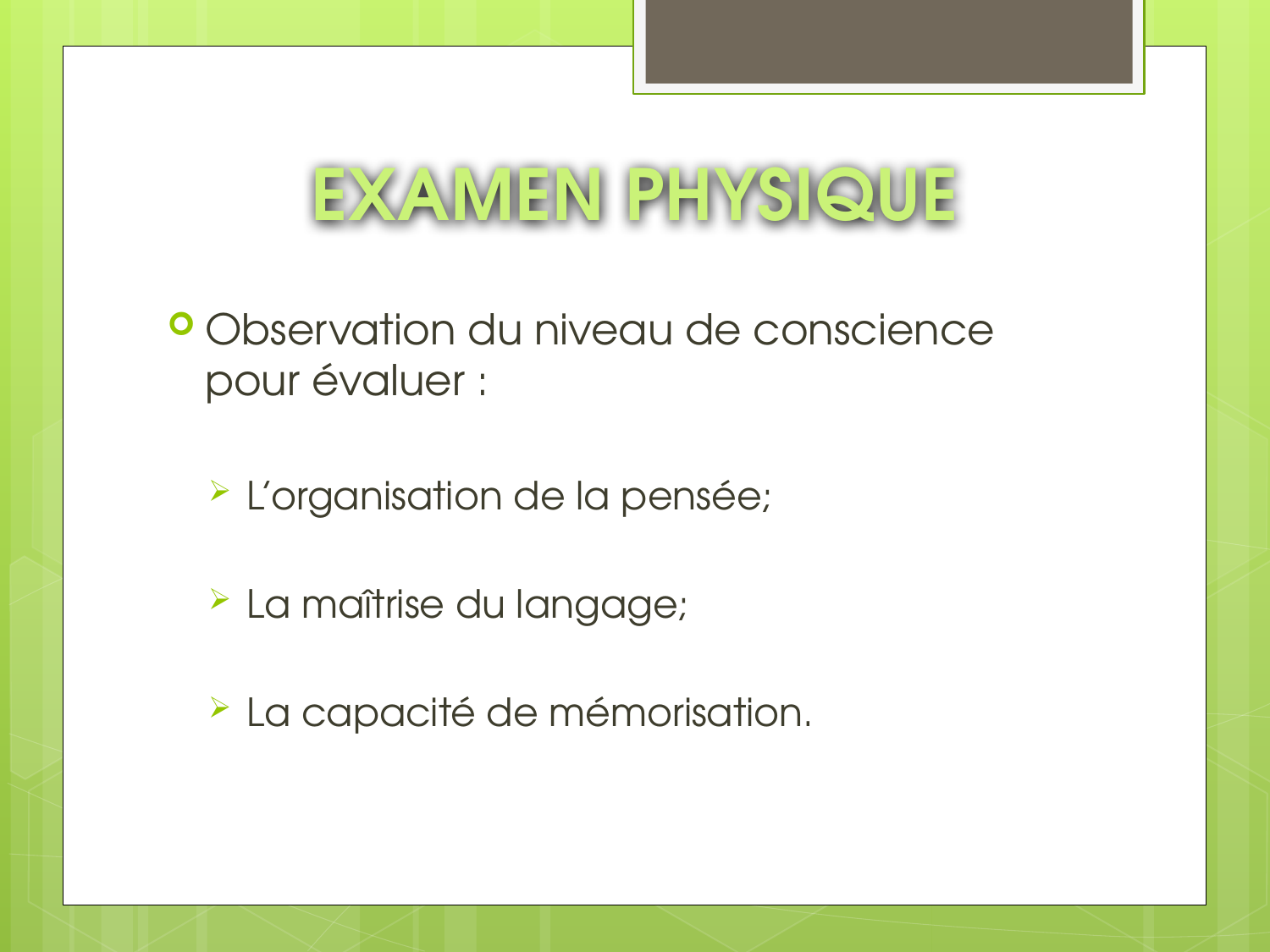

# EXAMEN PHYSIQUE
Observation du niveau de conscience pour évaluer :

L’organisation de la pensée;

La maîtrise du langage;

La capacité de mémorisation.